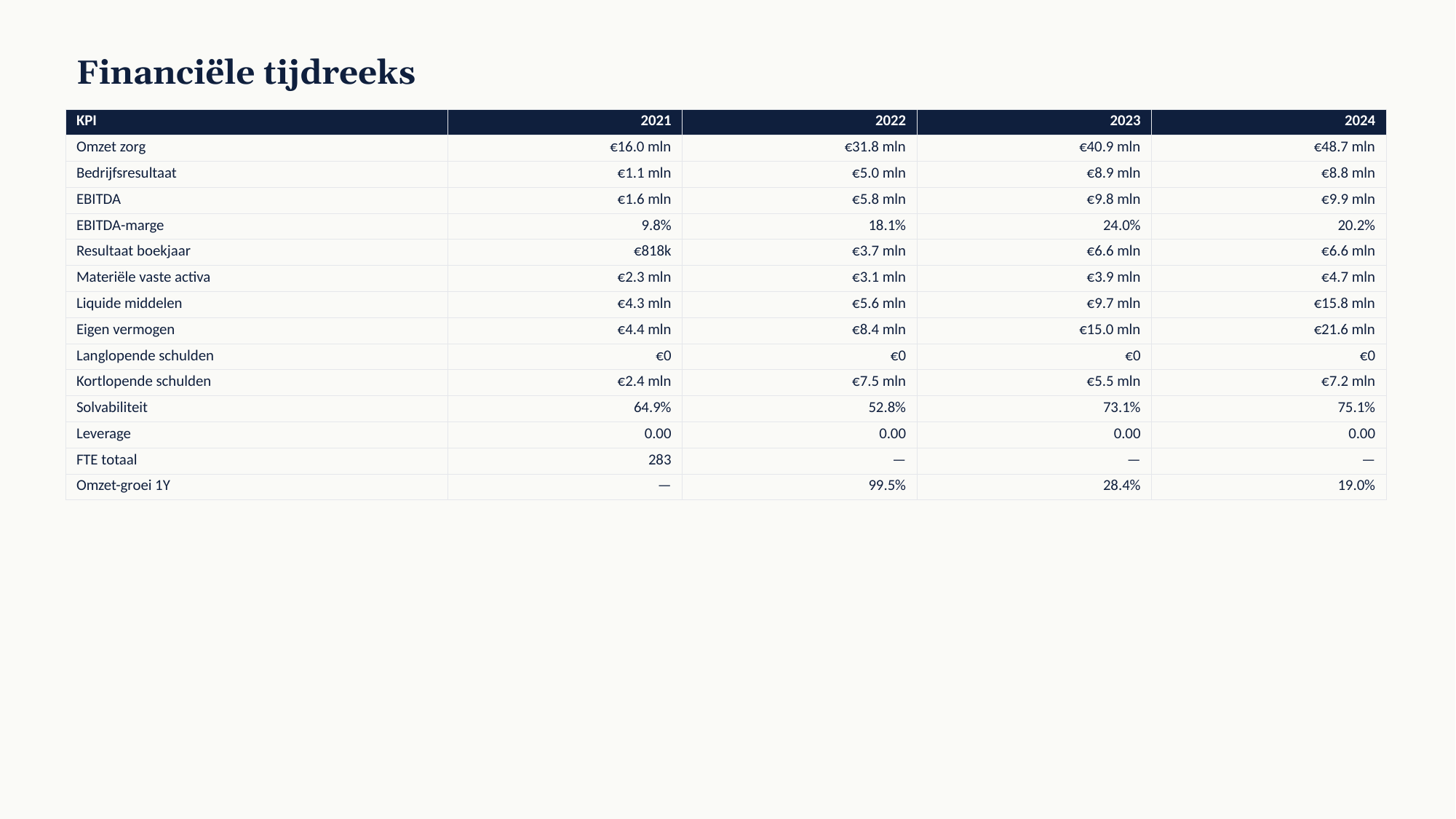

Financiële tijdreeks
| KPI | 2021 | 2022 | 2023 | 2024 |
| --- | --- | --- | --- | --- |
| Omzet zorg | €16.0 mln | €31.8 mln | €40.9 mln | €48.7 mln |
| Bedrijfsresultaat | €1.1 mln | €5.0 mln | €8.9 mln | €8.8 mln |
| EBITDA | €1.6 mln | €5.8 mln | €9.8 mln | €9.9 mln |
| EBITDA-marge | 9.8% | 18.1% | 24.0% | 20.2% |
| Resultaat boekjaar | €818k | €3.7 mln | €6.6 mln | €6.6 mln |
| Materiële vaste activa | €2.3 mln | €3.1 mln | €3.9 mln | €4.7 mln |
| Liquide middelen | €4.3 mln | €5.6 mln | €9.7 mln | €15.8 mln |
| Eigen vermogen | €4.4 mln | €8.4 mln | €15.0 mln | €21.6 mln |
| Langlopende schulden | €0 | €0 | €0 | €0 |
| Kortlopende schulden | €2.4 mln | €7.5 mln | €5.5 mln | €7.2 mln |
| Solvabiliteit | 64.9% | 52.8% | 73.1% | 75.1% |
| Leverage | 0.00 | 0.00 | 0.00 | 0.00 |
| FTE totaal | 283 | — | — | — |
| Omzet-groei 1Y | — | 99.5% | 28.4% | 19.0% |